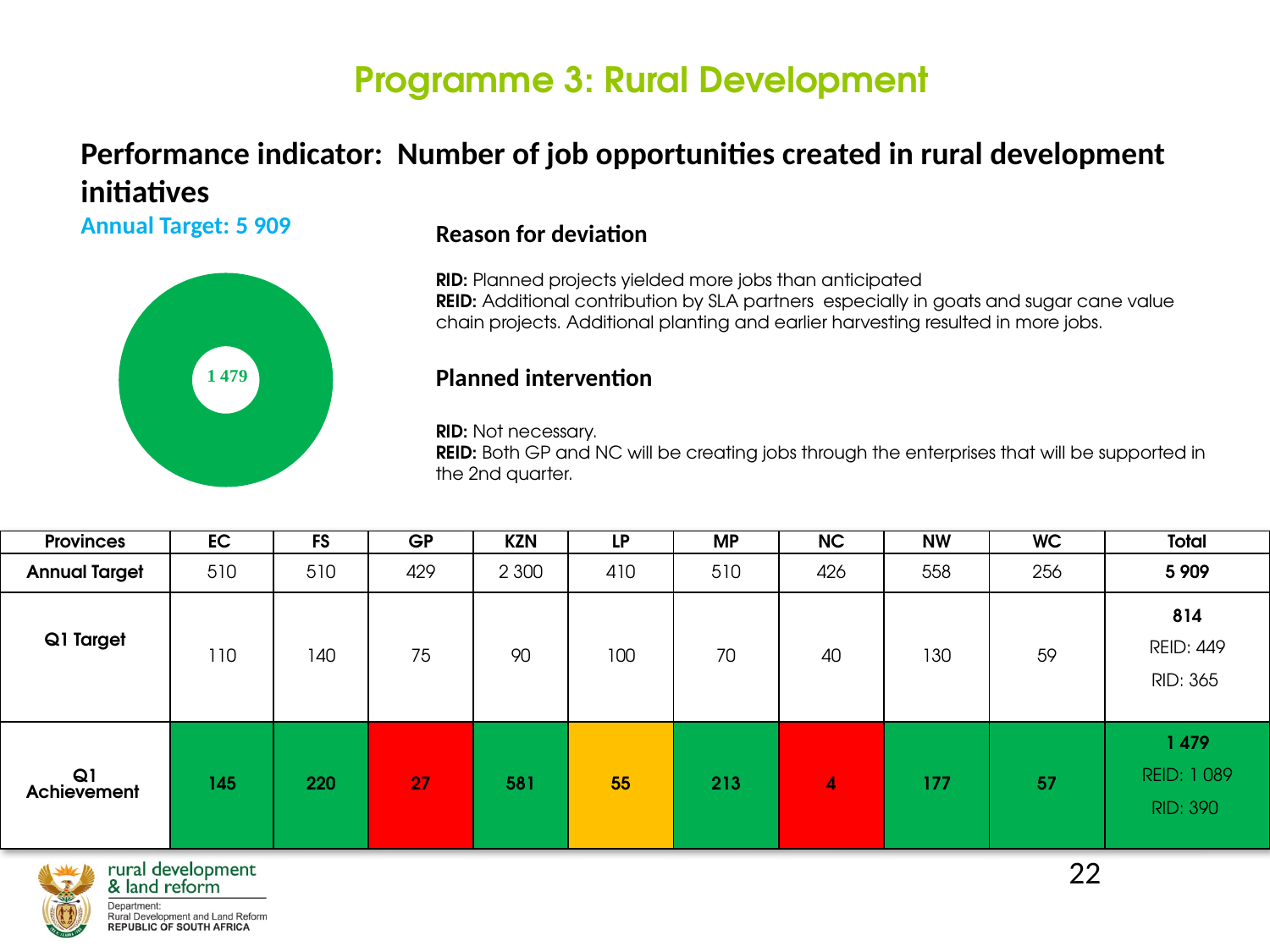

Programme 3: Rural Development
Performance indicator:  Number of job opportunities created in rural development initiatives
Annual Target: 5 909
Reason for deviation

RID: Planned projects yielded more jobs than anticipated
REID: Additional contribution by SLA partners  especially in goats and sugar cane value chain projects. Additional planting and earlier harvesting resulted in more jobs.

Planned intervention

RID: Not necessary.
REID: Both GP and NC will be creating jobs through the enterprises that will be supported in the 2nd quarter.

### Chart

| Category |  |
|---|---|
| Not achieved  | 0.0 |
| Partially achieved  | 0.0 |
| Achieved  | 1.0 |
| Provinces | EC | FS | GP | KZN | LP | MP | NC | NW | WC | Total |
| --- | --- | --- | --- | --- | --- | --- | --- | --- | --- | --- |
| Annual Target | 510 | 510 | 429 | 2 300 | 410 | 510 | 426 | 558 | 256 | 5 909 |
| Q1 Target | 110 | 140 | 75 | 90 | 100 | 70 | 40 | 130 | 59 | 814 REID: 449 RID: 365 |
| Q1 Achievement | 145 | 220 | 27 | 581 | 55 | 213 | 4 | 177 | 57 | 1 479 REID: 1 089 RID: 390 |
22